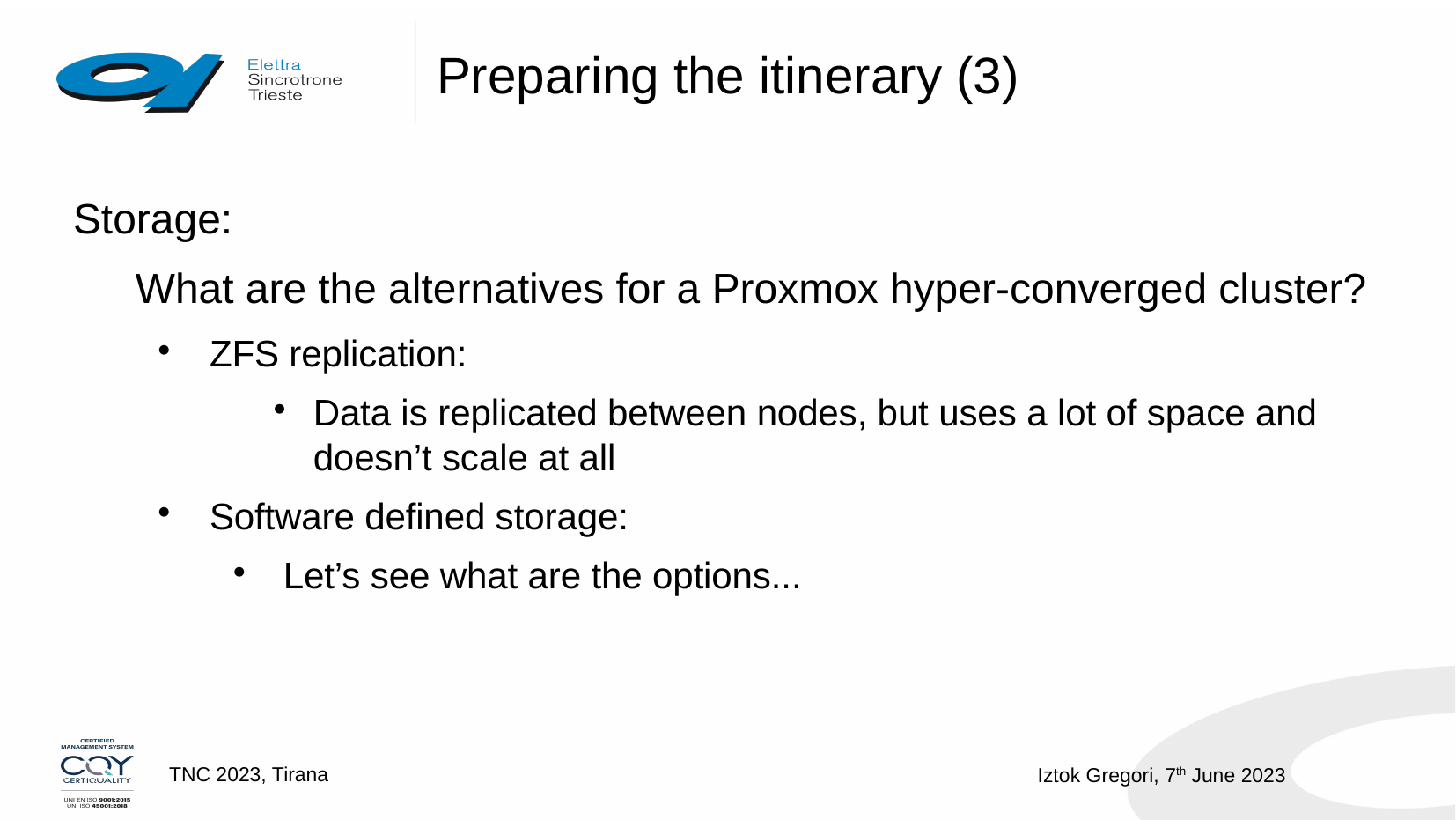

Preparing the itinerary (3)
Storage:
	What are the alternatives for a Proxmox hyper-converged cluster?
ZFS replication:
Data is replicated between nodes, but uses a lot of space and doesn’t scale at all
Software defined storage:
 Let’s see what are the options...